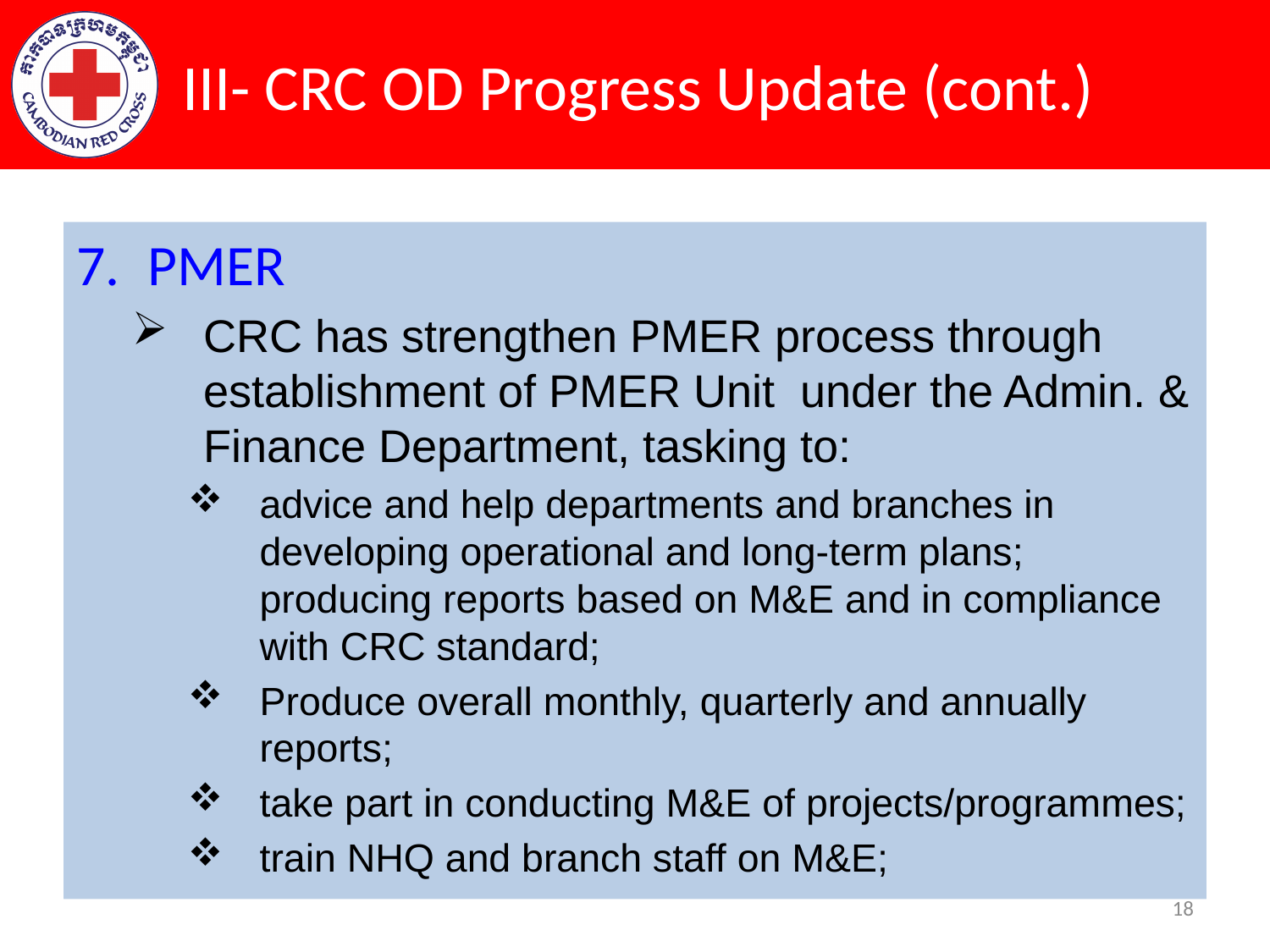

# III- CRC OD Progress Update (cont.)
PMER
CRC has strengthen PMER process through establishment of PMER Unit  under the Admin. & Finance Department, tasking to:
advice and help departments and branches in developing operational and long-term plans; producing reports based on M&E and in compliance with CRC standard;
Produce overall monthly, quarterly and annually reports;
take part in conducting M&E of projects/programmes;
train NHQ and branch staff on M&E;

18